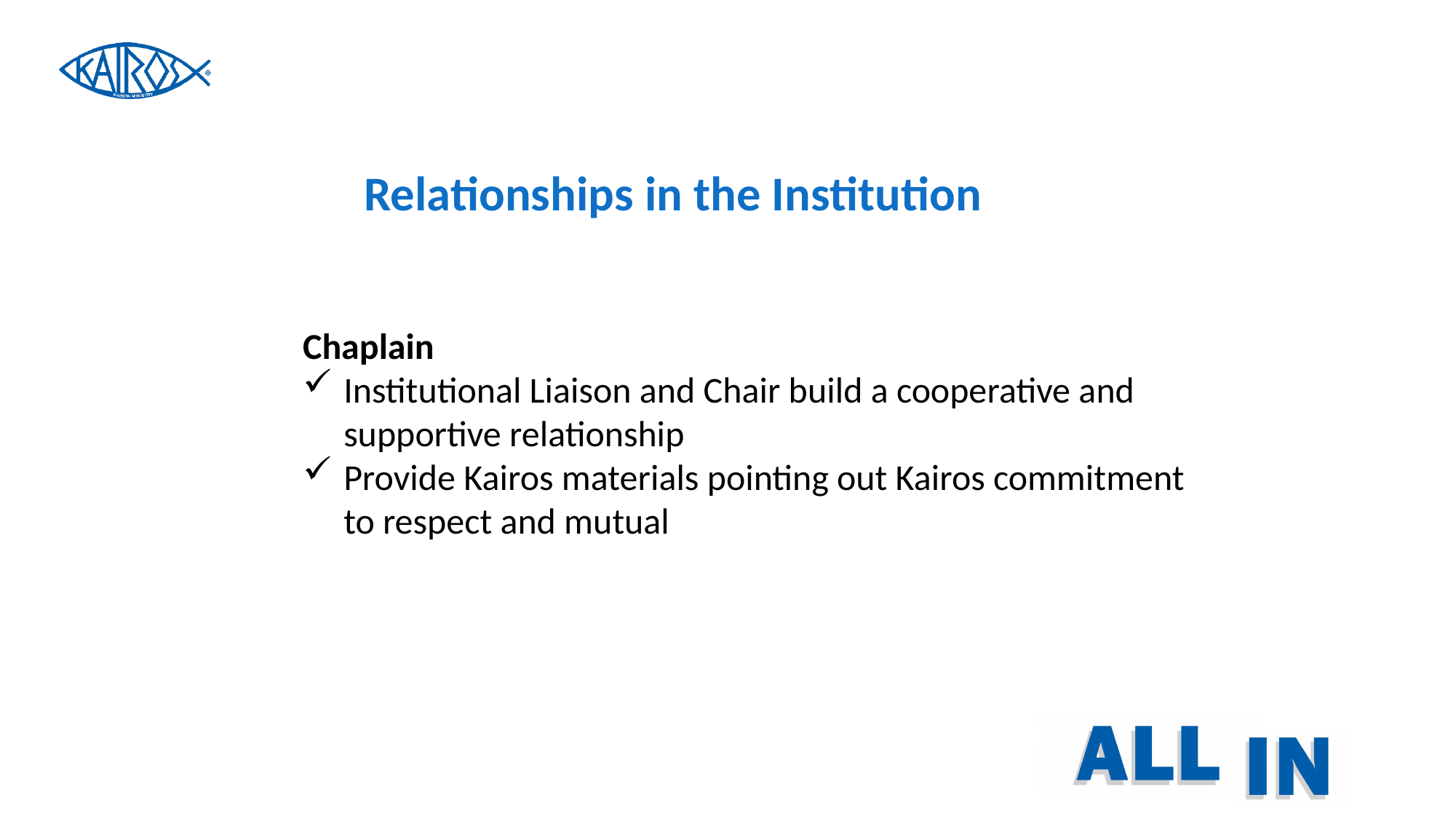

Relationships in the Institution
Chaplain
Institutional Liaison and Chair build a cooperative and supportive relationship
Provide Kairos materials pointing out Kairos commitment to respect and mutual